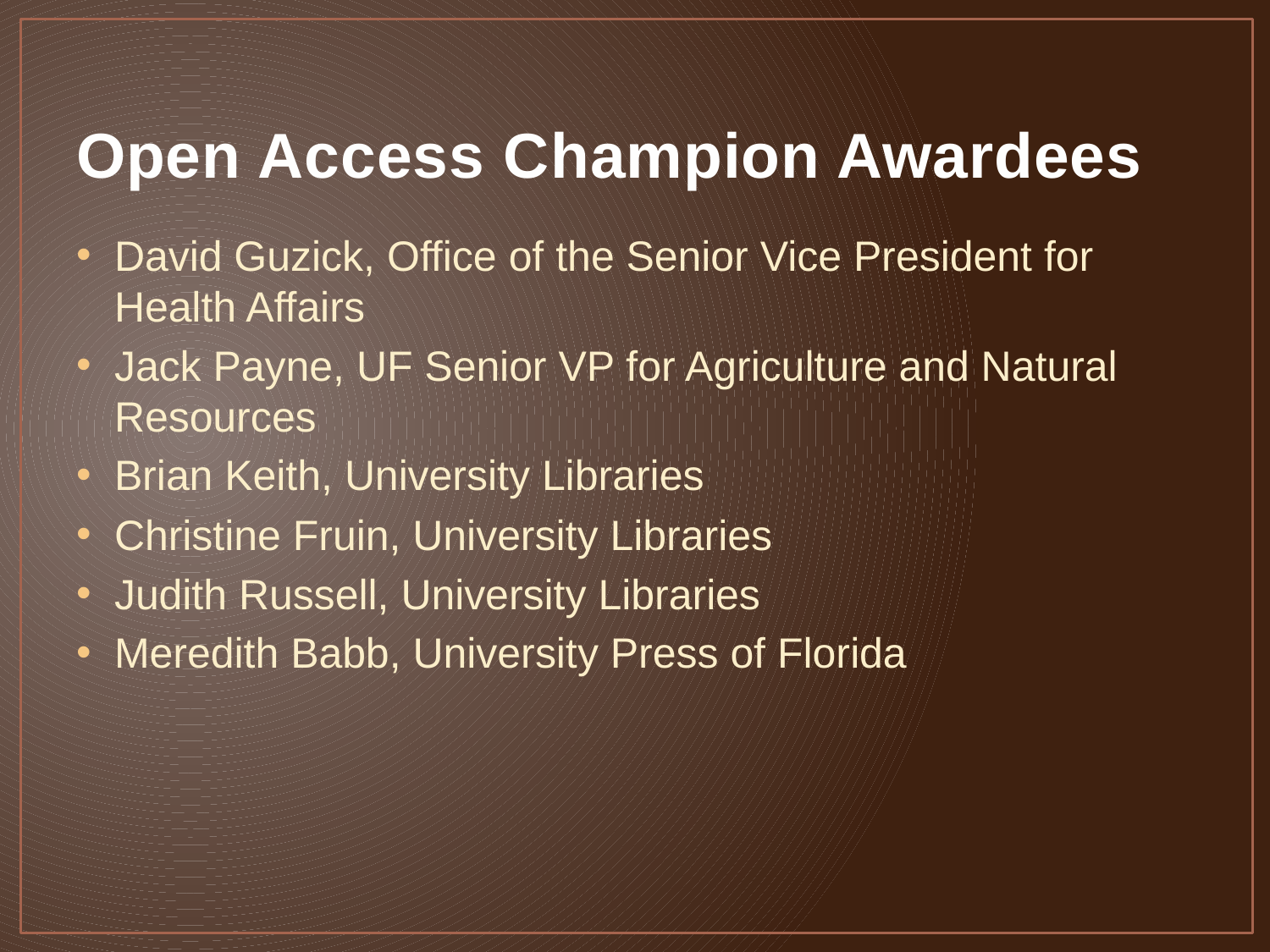

# Open Access Champion Awardees
David Guzick, Office of the Senior Vice President for Health Affairs
Jack Payne, UF Senior VP for Agriculture and Natural Resources
Brian Keith, University Libraries
Christine Fruin, University Libraries
Judith Russell, University Libraries
Meredith Babb, University Press of Florida